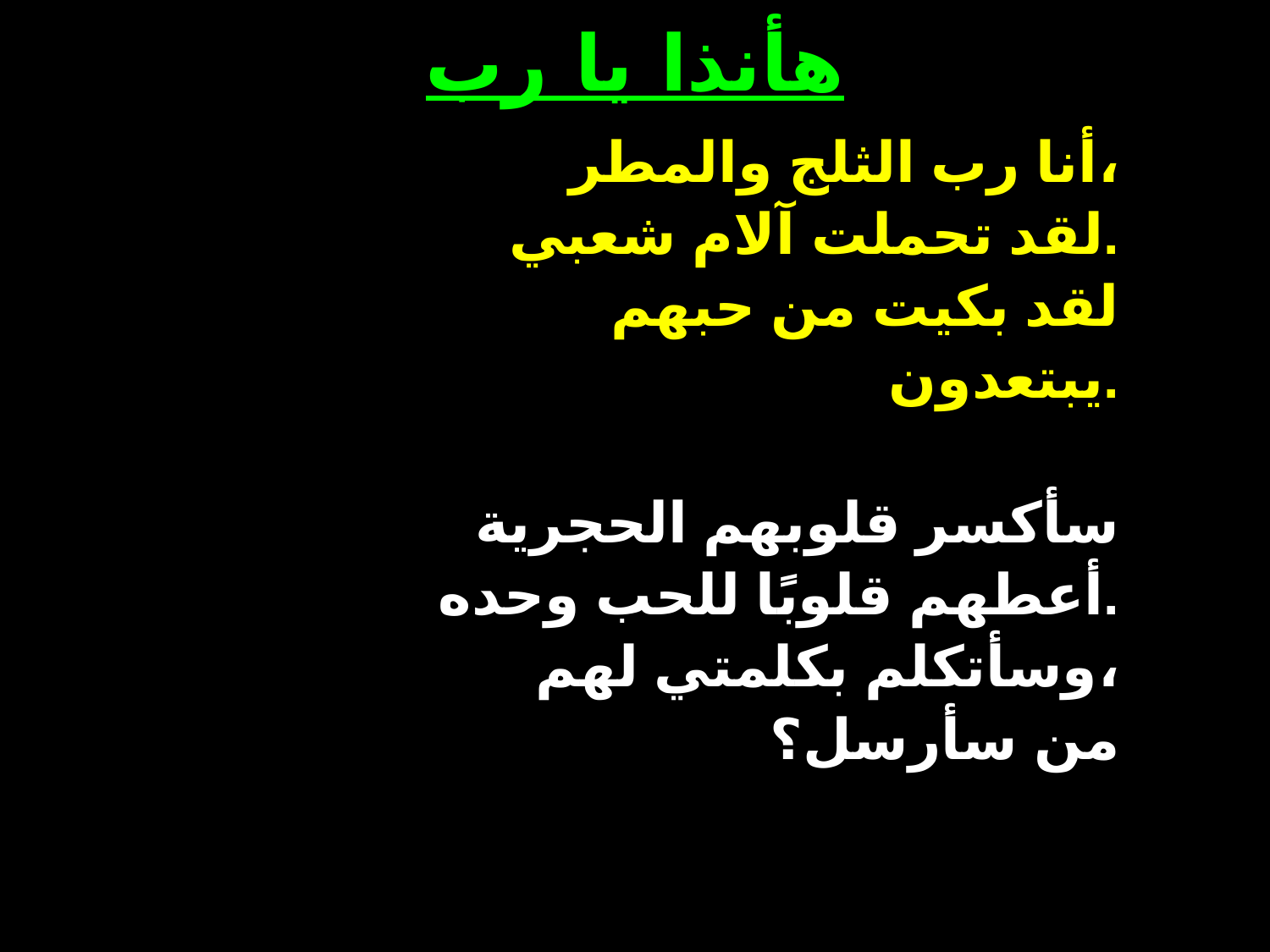

# هأنذا يا رب
أنا رب الثلج والمطر،
لقد تحملت آلام شعبي.
لقد بكيت من حبهم
يبتعدون.

سأكسر قلوبهم الحجرية
أعطهم قلوبًا للحب وحده.
وسأتكلم بكلمتي لهم،
من سأرسل؟